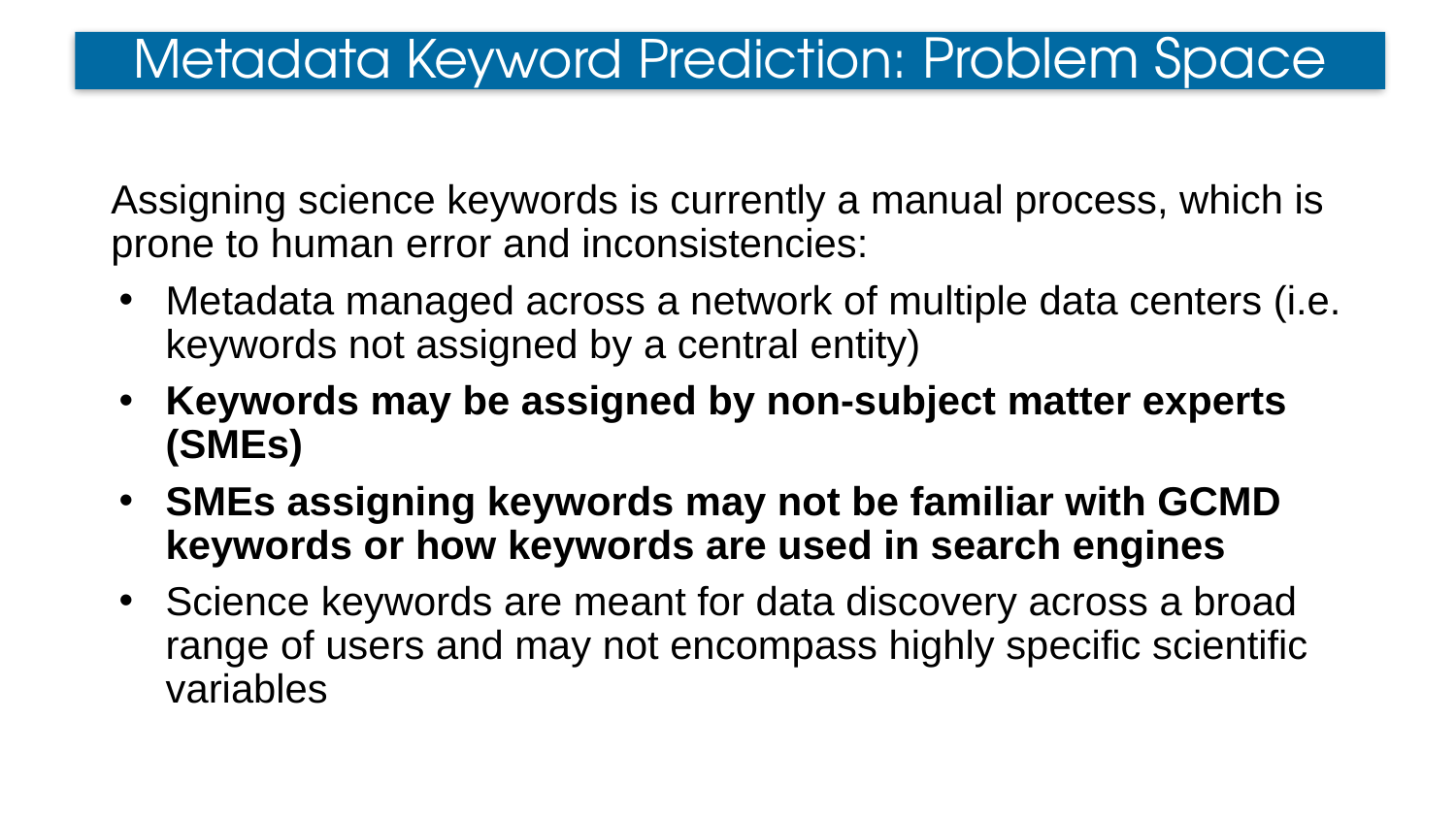

# Metadata Keyword Prediction: Problem Space
Assigning science keywords is currently a manual process, which is prone to human error and inconsistencies:

Metadata managed across a network of multiple data centers (i.e. keywords not assigned by a central entity)

Keywords may be assigned by non-subject matter experts (SMEs)

SMEs assigning keywords may not be familiar with GCMD keywords or how keywords are used in search engines

Science keywords are meant for data discovery across a broad range of users and may not encompass highly specific scientific variables